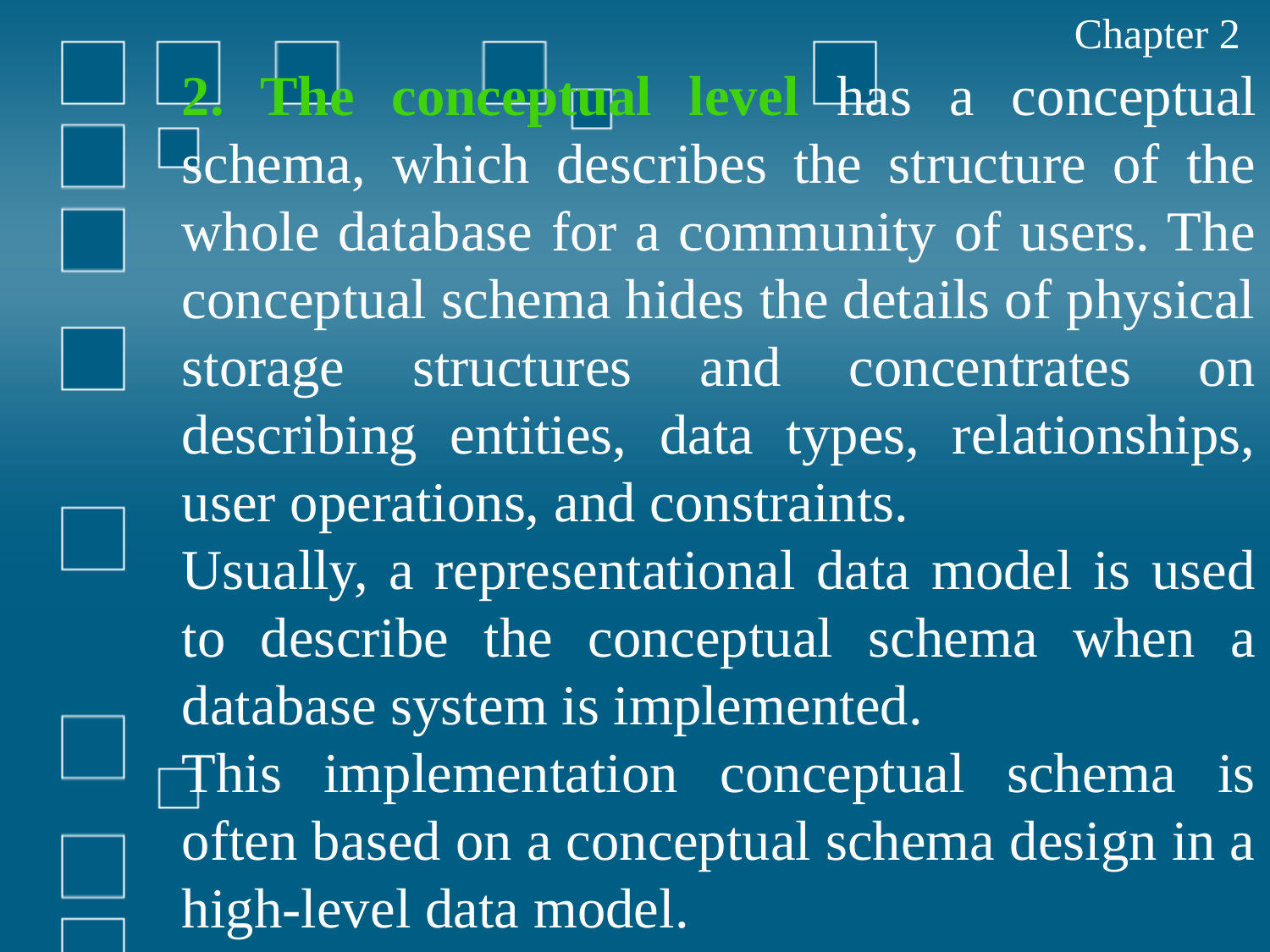

Chapter 2
2. The conceptual level has a conceptual schema, which describes the structure of the whole database for a community of users. The conceptual schema hides the details of physical storage structures and concentrates on describing entities, data types, relationships, user operations, and constraints.
Usually, a representational data model is used to describe the conceptual schema when a database system is implemented.
This implementation conceptual schema is often based on a conceptual schema design in a high-level data model.